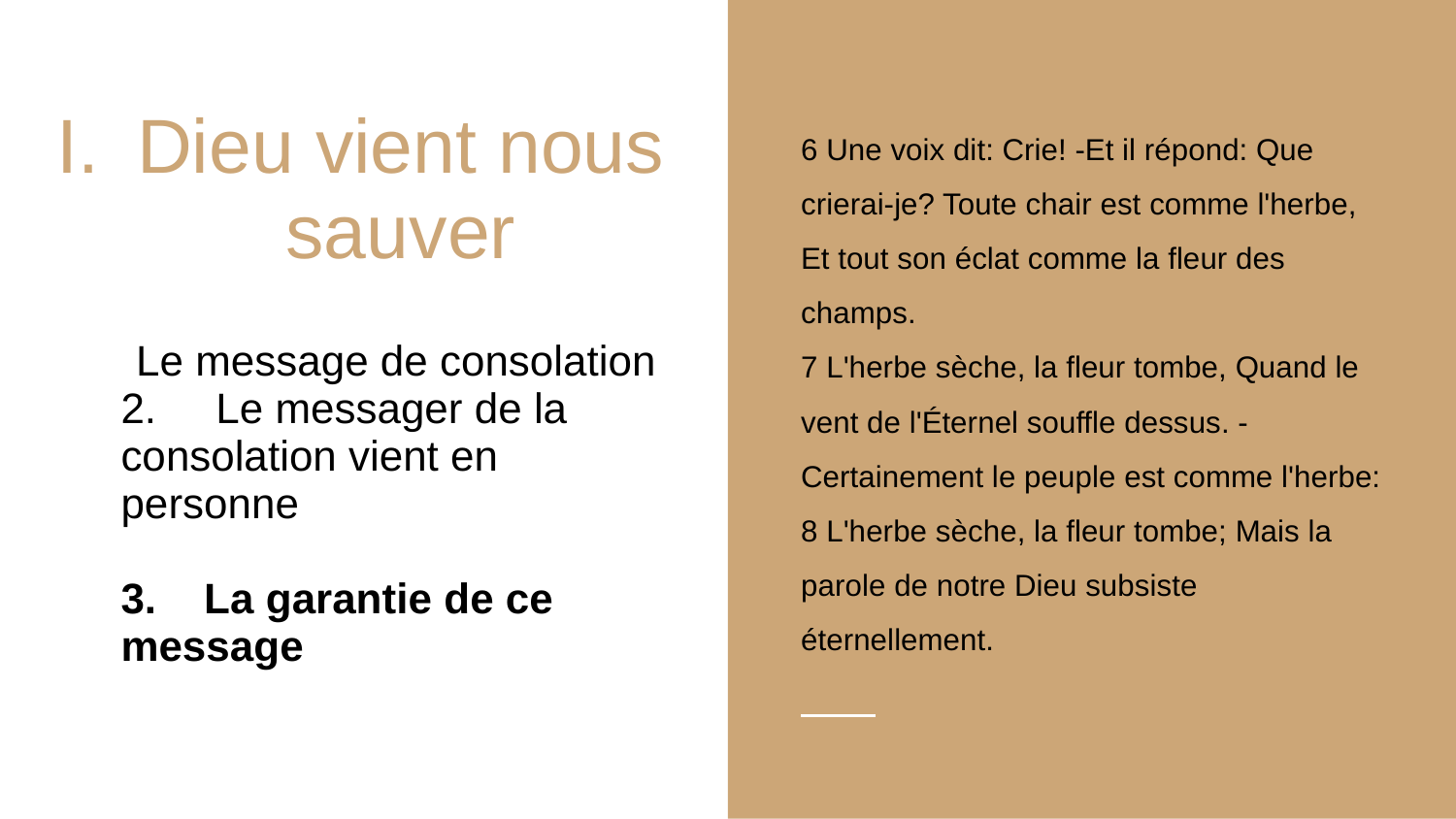

# Dieu vient nous sauver
6 Une voix dit: Crie! -Et il répond: Que crierai-je? Toute chair est comme l'herbe, Et tout son éclat comme la fleur des champs.
7 L'herbe sèche, la fleur tombe, Quand le vent de l'Éternel souffle dessus. -Certainement le peuple est comme l'herbe:
8 L'herbe sèche, la fleur tombe; Mais la parole de notre Dieu subsiste éternellement.

Le message de consolation
2.     Le messager de la consolation vient en personne

3.    La garantie de ce message